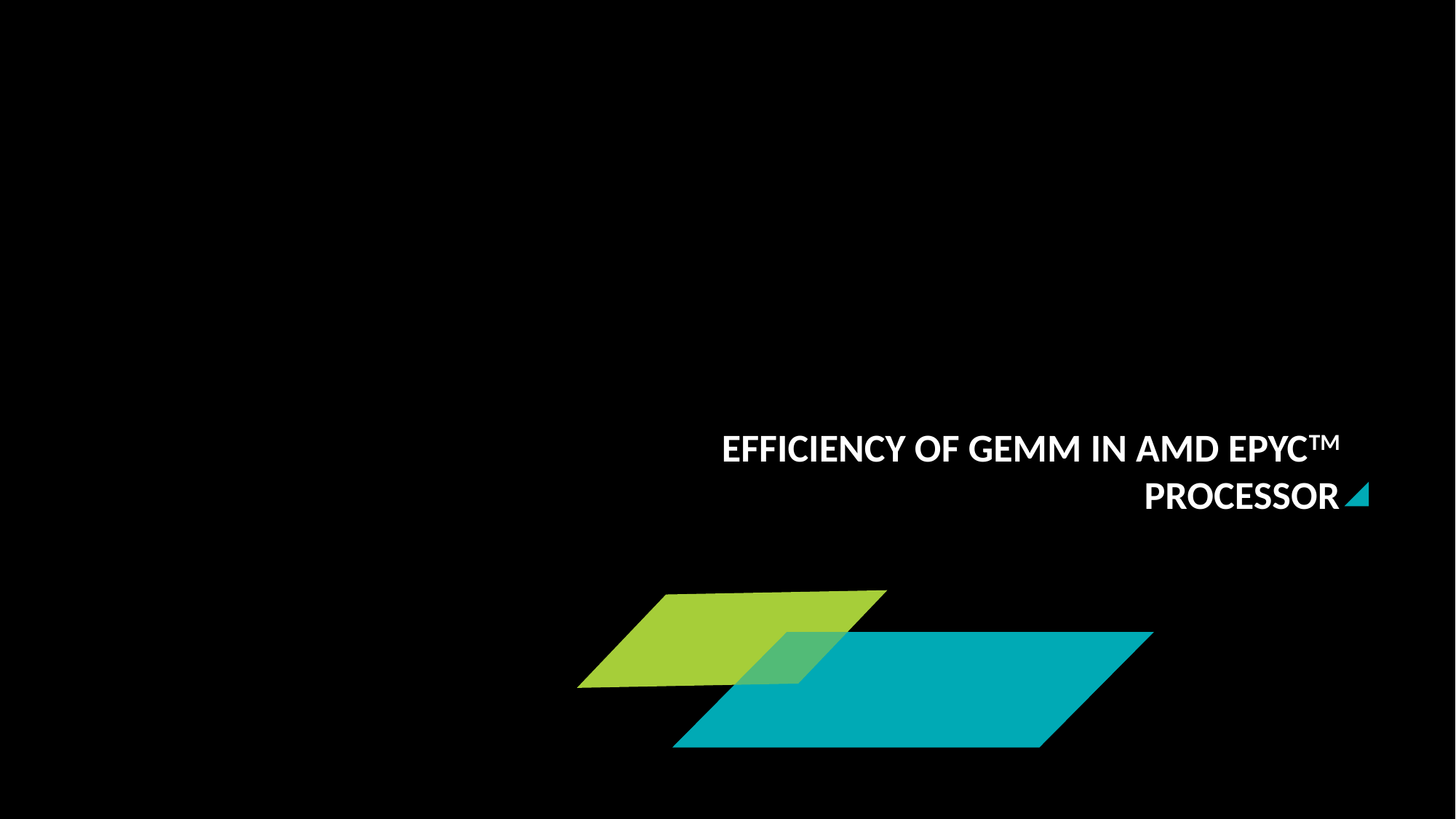

# Efficiency of gemm in amd epyctm Processor